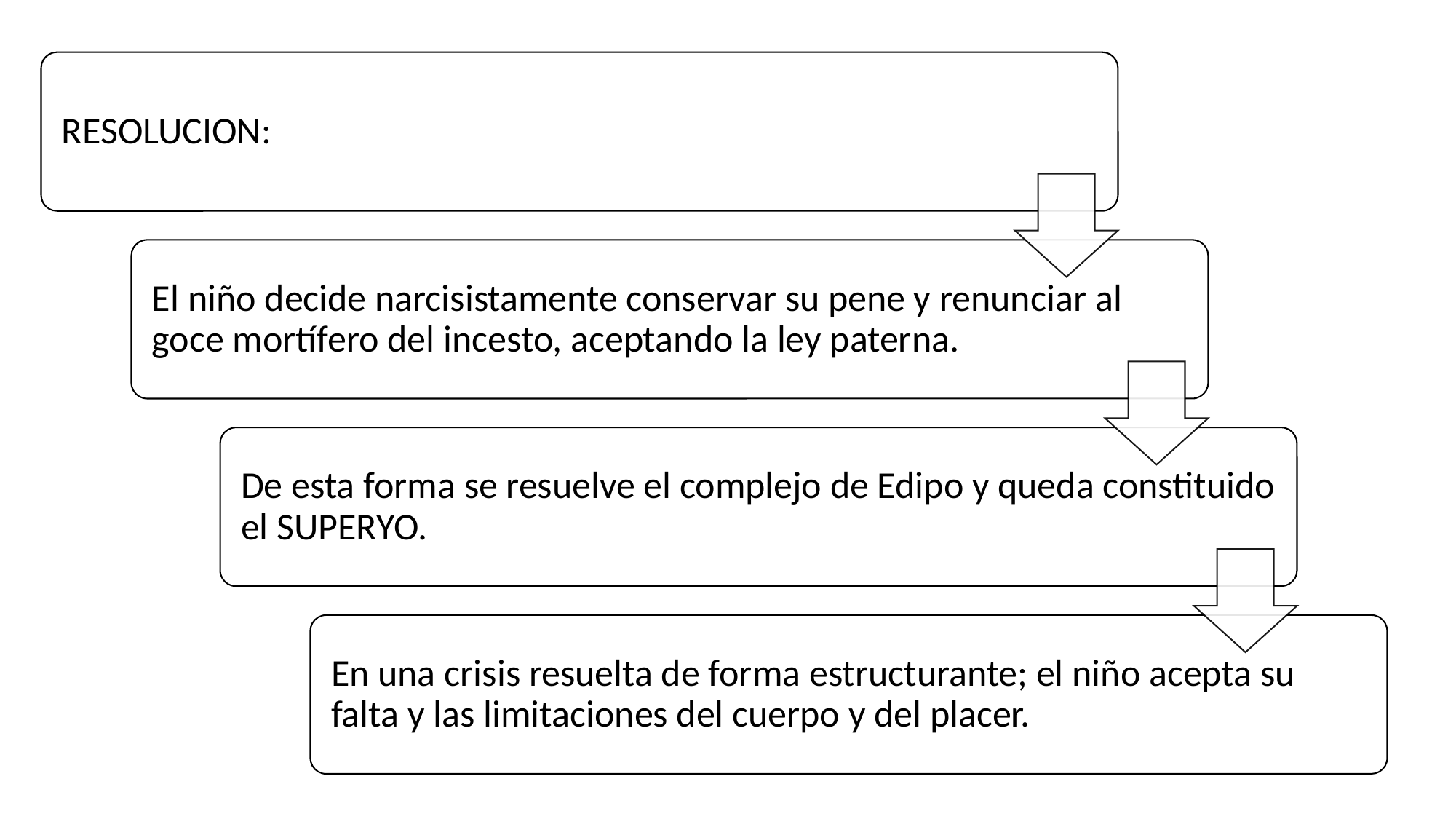

RESOLUCION:
El niño decide narcisistamente conservar su pene y renunciar al goce mortífero del incesto, aceptando la ley paterna.
De esta forma se resuelve el complejo de Edipo y queda constituido el SUPERYO.
En una crisis resuelta de forma estructurante; el niño acepta su falta y las limitaciones del cuerpo y del placer.